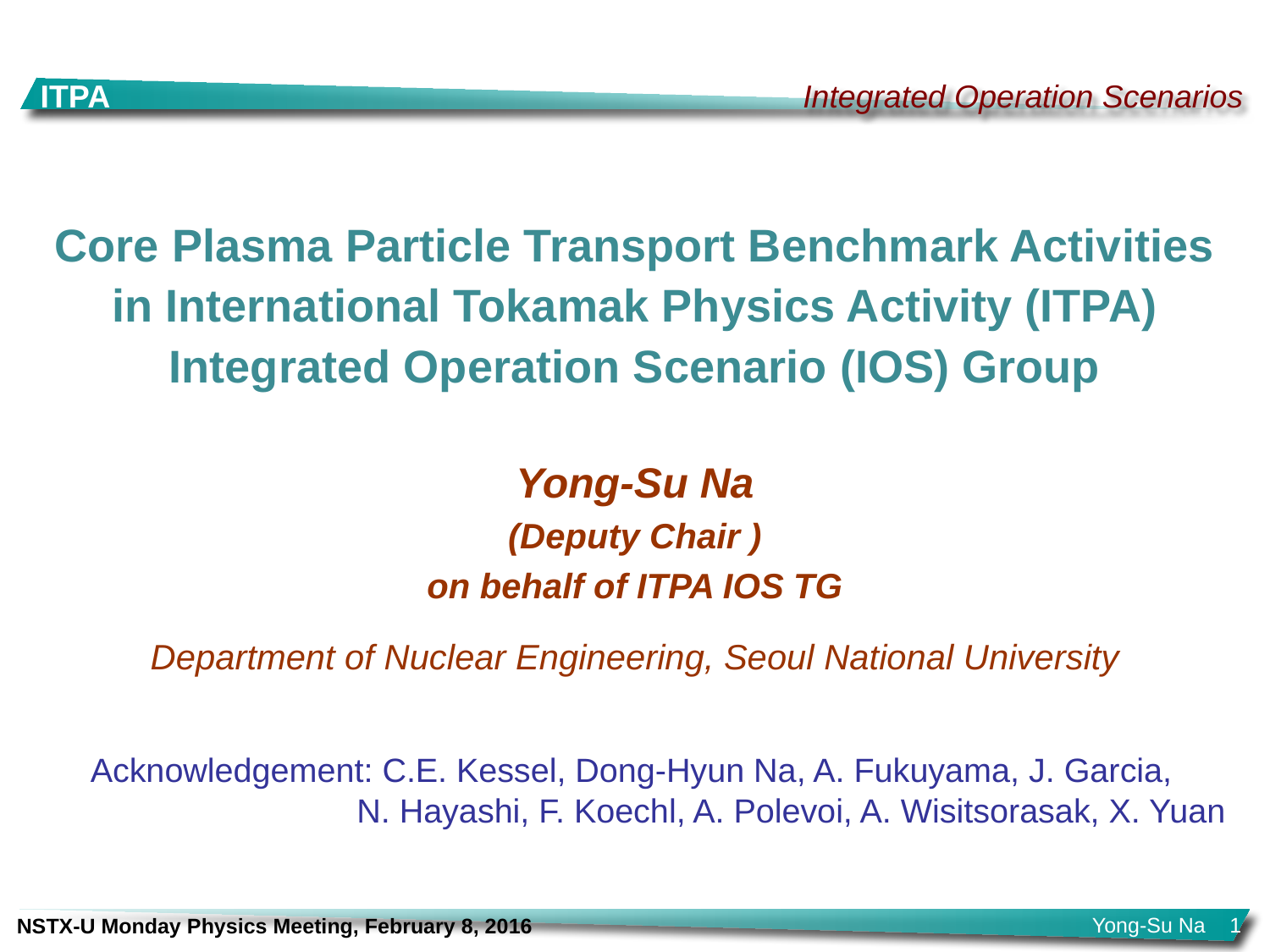

# Core Plasma Particle Transport Benchmark Activities in International Tokamak Physics Activity (ITPA) Integrated Operation Scenario (IOS) Group
Yong-Su Na
(Deputy Chair )
on behalf of ITPA IOS TG

Department of Nuclear Engineering, Seoul National University
Acknowledgement: C.E. Kessel, Dong-Hyun Na, A. Fukuyama, J. Garcia, 		               N. Hayashi, F. Koechl, A. Polevoi, A. Wisitsorasak, X. Yuan